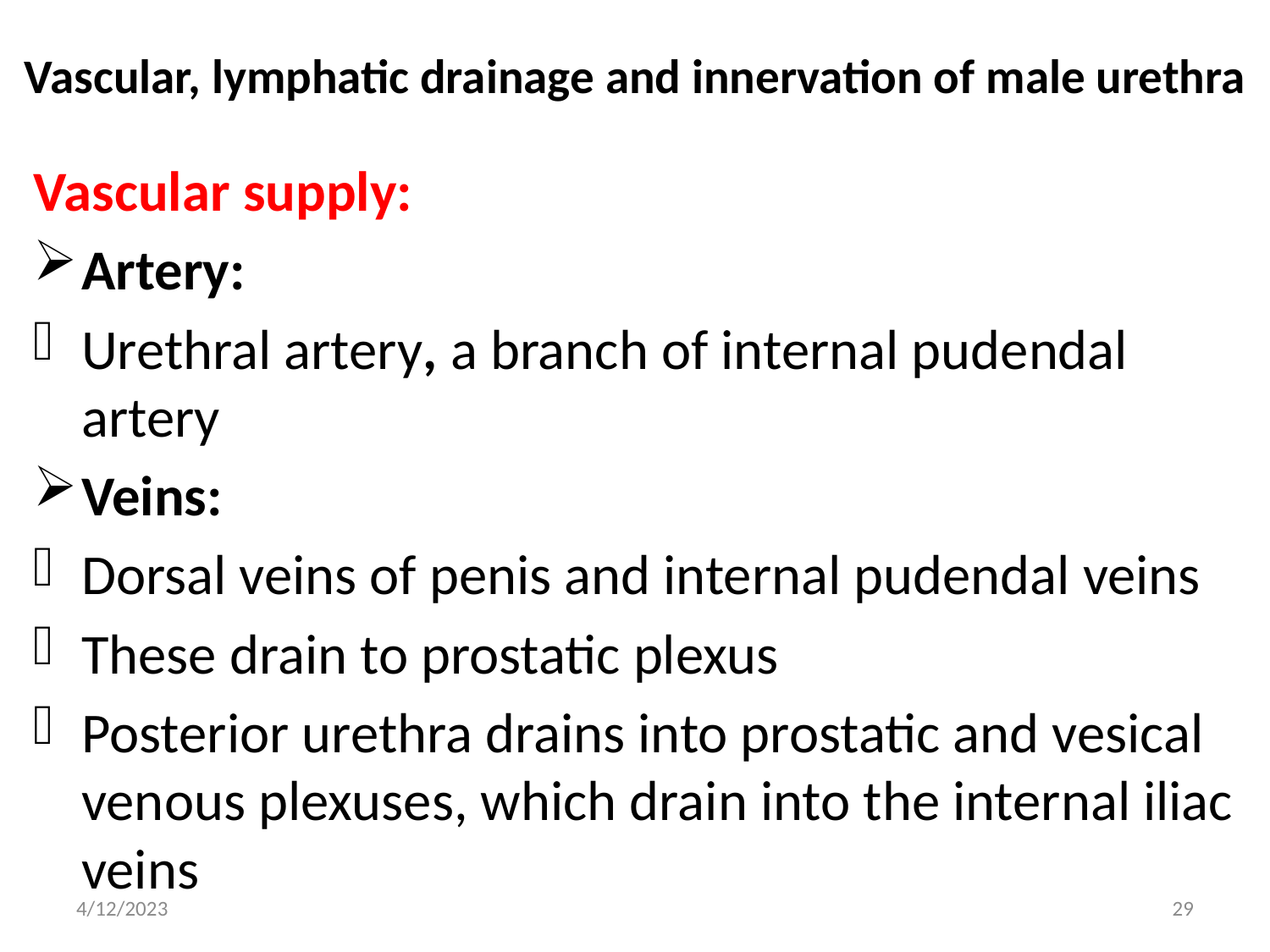

# Vascular, lymphatic drainage and innervation of male urethra
Vascular supply:
Artery:
Urethral artery, a branch of internal pudendal artery
Veins:
Dorsal veins of penis and internal pudendal veins
These drain to prostatic plexus
Posterior urethra drains into prostatic and vesical venous plexuses, which drain into the internal iliac veins
4/12/2023
29